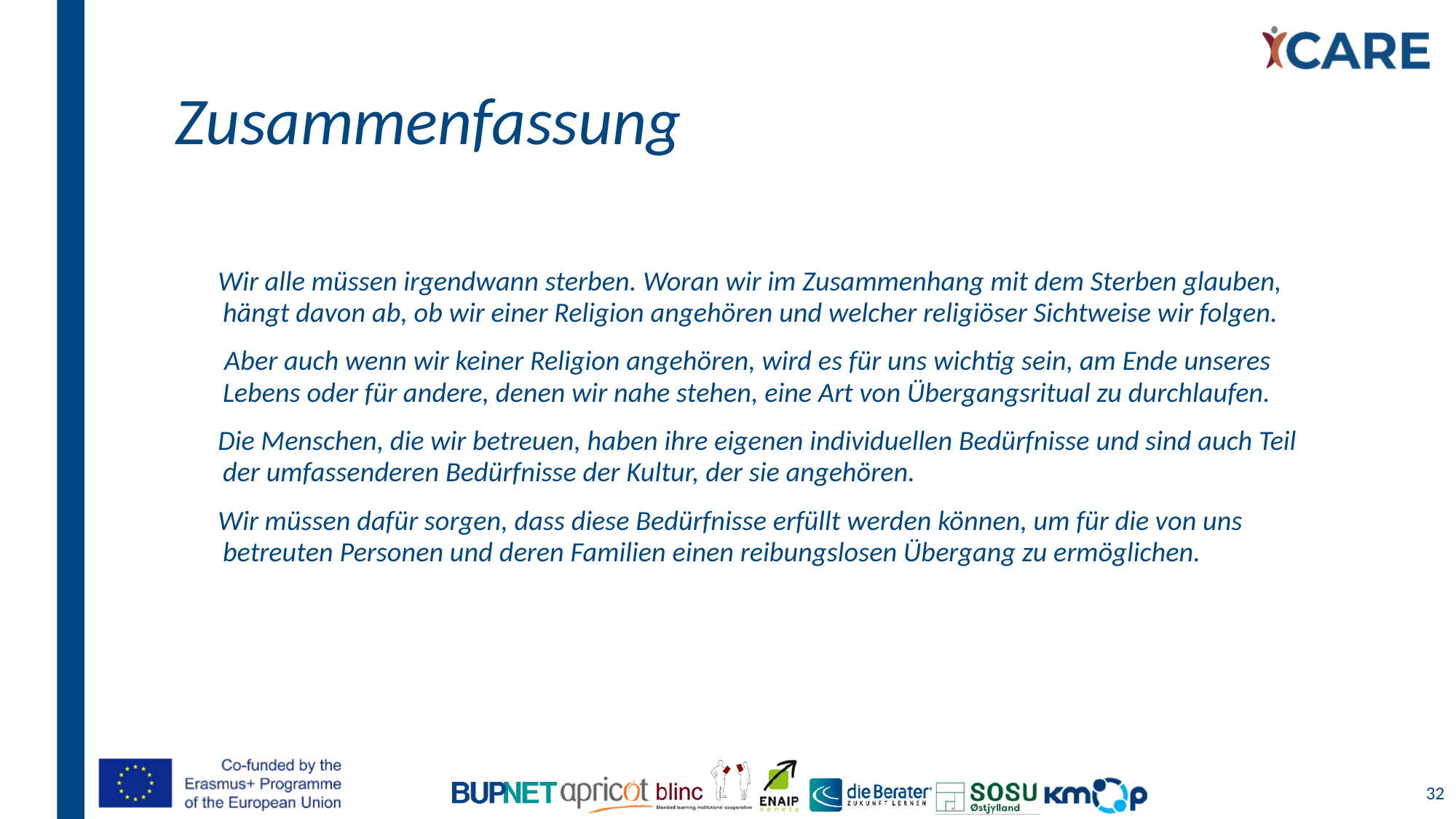

# Zusammenfassung

      Wir alle müssen irgendwann sterben. Woran wir im Zusammenhang mit dem Sterben glauben, hängt davon ab, ob wir einer Religion angehören und welcher religiöser Sichtweise wir folgen.
       Aber auch wenn wir keiner Religion angehören, wird es für uns wichtig sein, am Ende unseres Lebens oder für andere, denen wir nahe stehen, eine Art von Übergangsritual zu durchlaufen.
      Die Menschen, die wir betreuen, haben ihre eigenen individuellen Bedürfnisse und sind auch Teil der umfassenderen Bedürfnisse der Kultur, der sie angehören.
      Wir müssen dafür sorgen, dass diese Bedürfnisse erfüllt werden können, um für die von uns betreuten Personen und deren Familien einen reibungslosen Übergang zu ermöglichen.
32